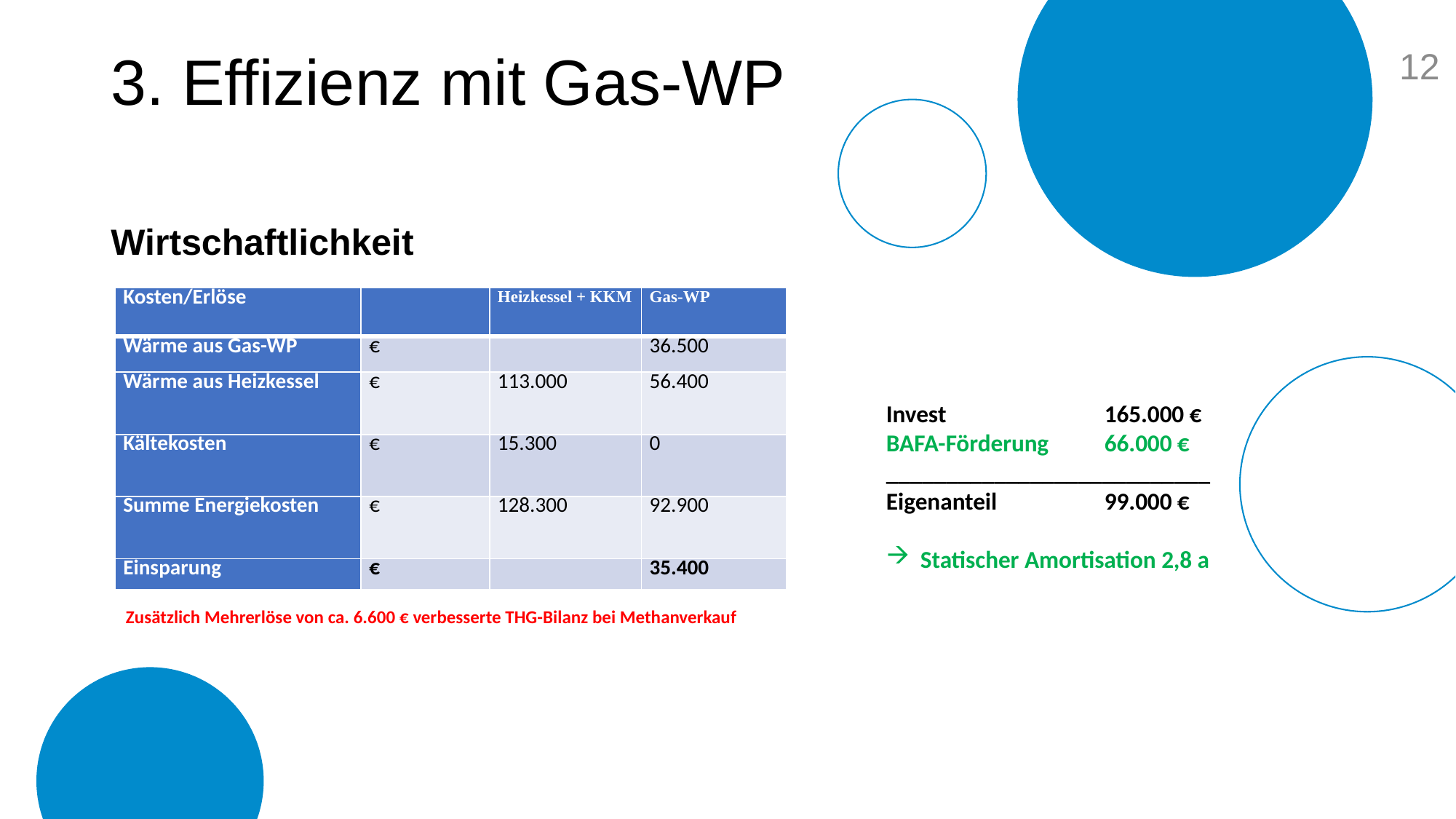

# 3. Effizienz mit Gas-WP
12
Wirtschaftlichkeit

| Kosten/Erlöse |  | Heizkessel + KKM | Gas-WP |
| --- | --- | --- | --- |
| Wärme aus Gas-WP | € |  | 36.500 |
| Wärme aus Heizkessel | € | 113.000 | 56.400 |
| Kältekosten | € | 15.300 | 0 |
| Summe Energiekosten | € | 128.300 | 92.900 |
| Einsparung | € |  | 35.400 |
Invest		165.000 €
BAFA-Förderung	66.000 €
___________________________
Eigenanteil	99.000 €

Statischer Amortisation 2,8 a

Zusätzlich Mehrerlöse von ca. 6.600 € verbesserte THG-Bilanz bei Methanverkauf